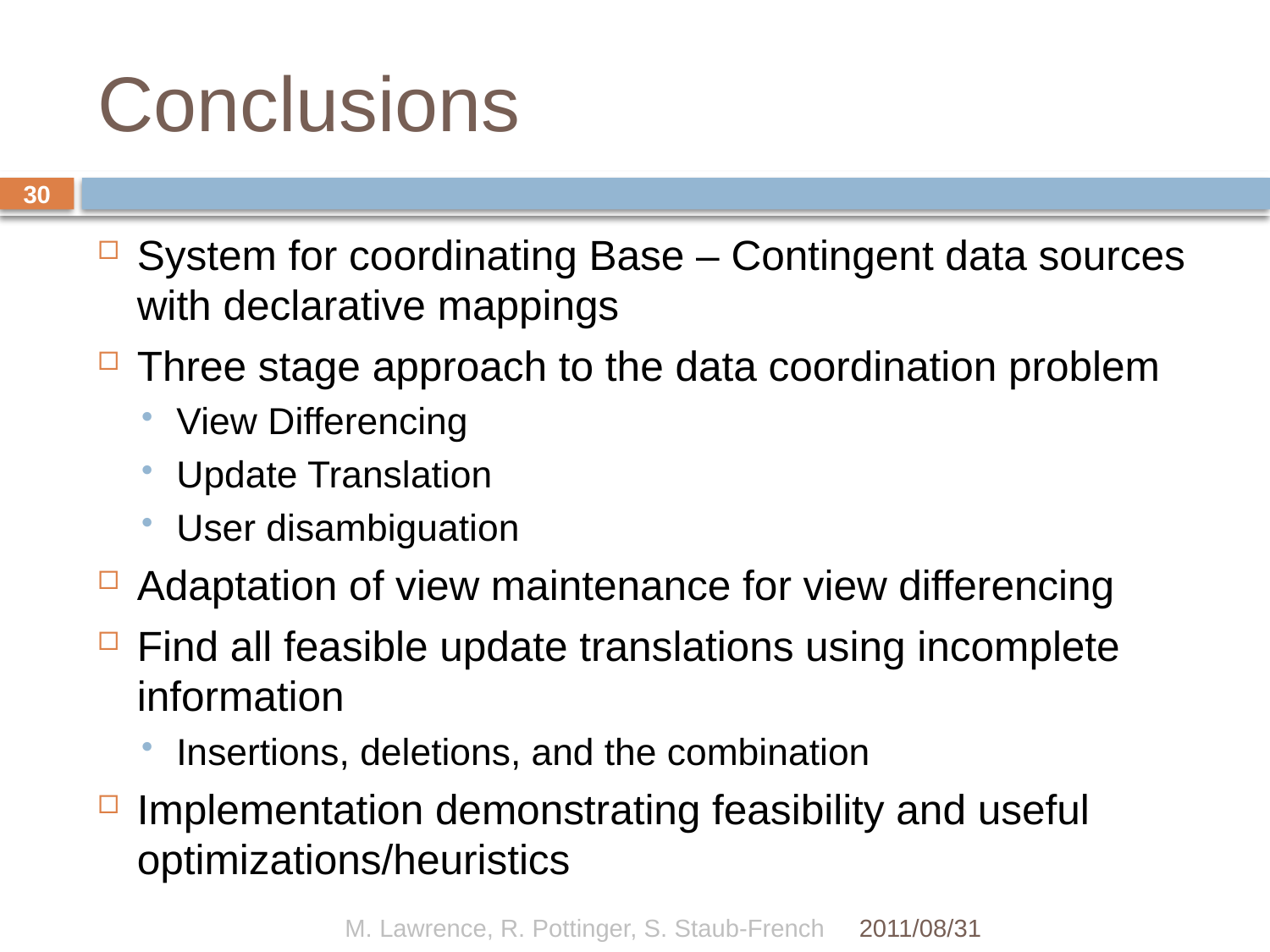

# Conclusions
30
System for coordinating Base – Contingent data sources with declarative mappings
Three stage approach to the data coordination problem
View Differencing
Update Translation
User disambiguation
Adaptation of view maintenance for view differencing
Find all feasible update translations using incomplete information
Insertions, deletions, and the combination
Implementation demonstrating feasibility and useful optimizations/heuristics

M. Lawrence, R. Pottinger, S. Staub-French
2011/08/31